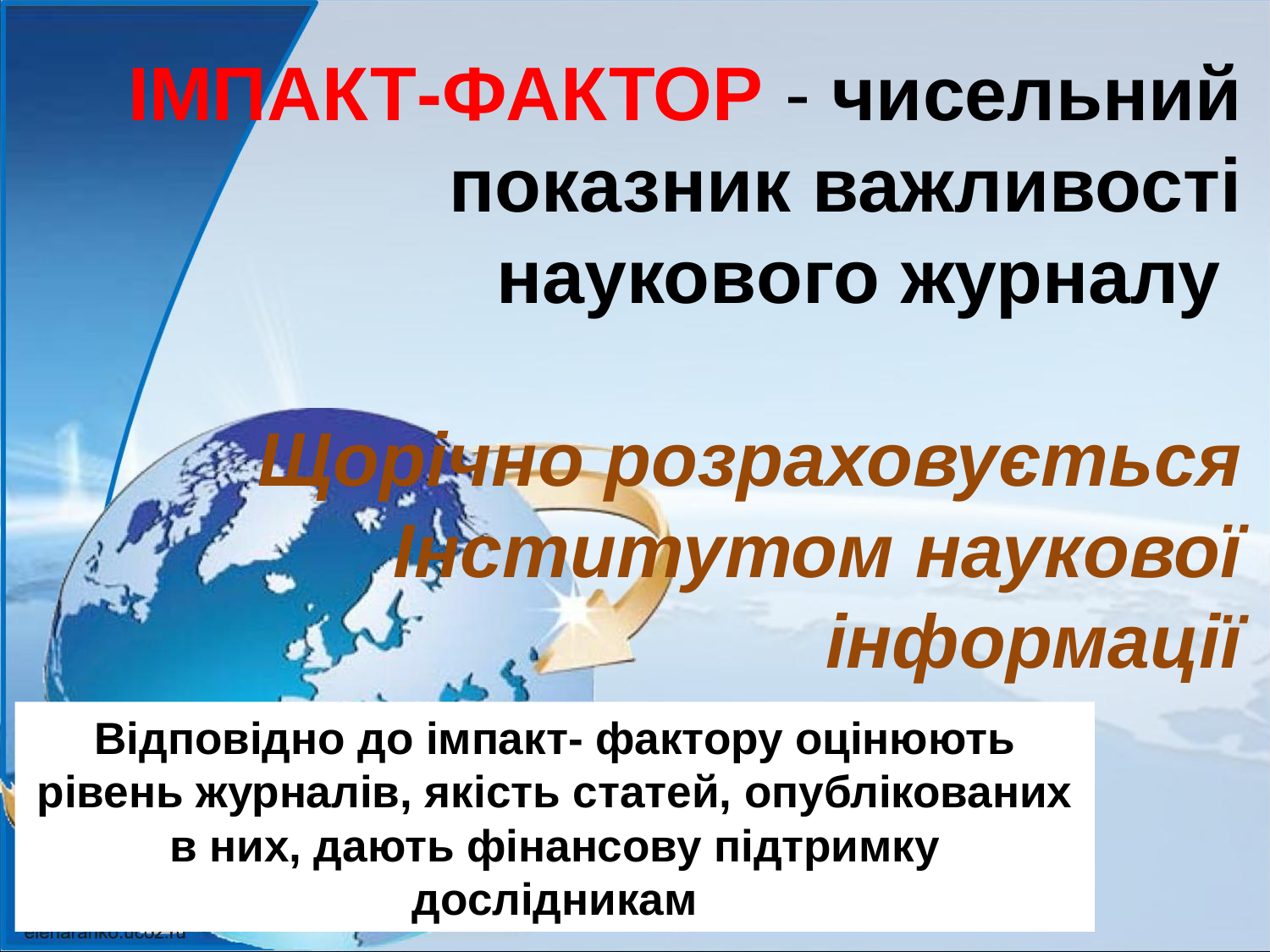

# ІМПАКТ-ФАКТОР - чисельний показник важливості наукового журналу Щорічно розраховується Інститутом наукової інформації
Відповідно до імпакт- фактору оцінюють рівень журналів, якість статей, опублікованих в них, дають фінансову підтримку дослідникам